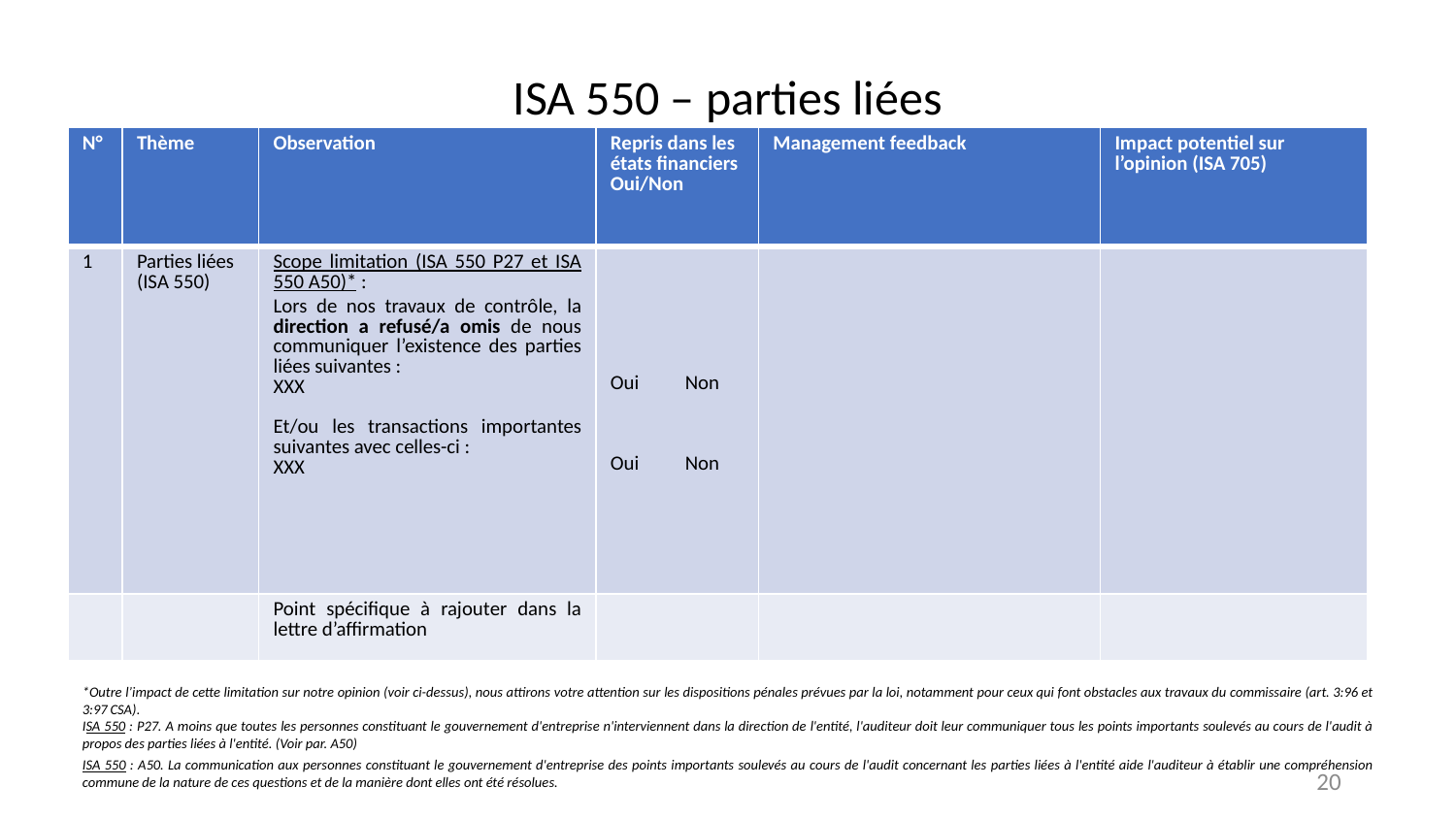

# ISA 550 – parties liées
| N° | Thème | Observation | Repris dans les états financiers Oui/Non | Management feedback | Impact potentiel sur l’opinion (ISA 705) |
| --- | --- | --- | --- | --- | --- |
| 1 | Parties liées (ISA 550) | Scope limitation (ISA 550 P27 et ISA 550 A50)\* : Lors de nos travaux de contrôle, la direction a refusé/a omis de nous communiquer l’existence des parties liées suivantes : XXX Et/ou les transactions importantes suivantes avec celles-ci : XXX | Oui Non Oui Non |  |  |
|  |  | Point spécifique à rajouter dans la lettre d’affirmation |  |  |  |

*Outre l’impact de cette limitation sur notre opinion (voir ci-dessus), nous attirons votre attention sur les dispositions pénales prévues par la loi, notamment pour ceux qui font obstacles aux travaux du commissaire (art. 3:96 et 3:97 CSA).
ISA 550 : P27. A moins que toutes les personnes constituant le gouvernement d'entreprise n'interviennent dans la direction de l'entité, l'auditeur doit leur communiquer tous les points importants soulevés au cours de l'audit à propos des parties liées à l'entité. (Voir par. A50)

ISA 550 : A50. La communication aux personnes constituant le gouvernement d'entreprise des points importants soulevés au cours de l'audit concernant les parties liées à l'entité aide l'auditeur à établir une compréhension commune de la nature de ces questions et de la manière dont elles ont été résolues.

20